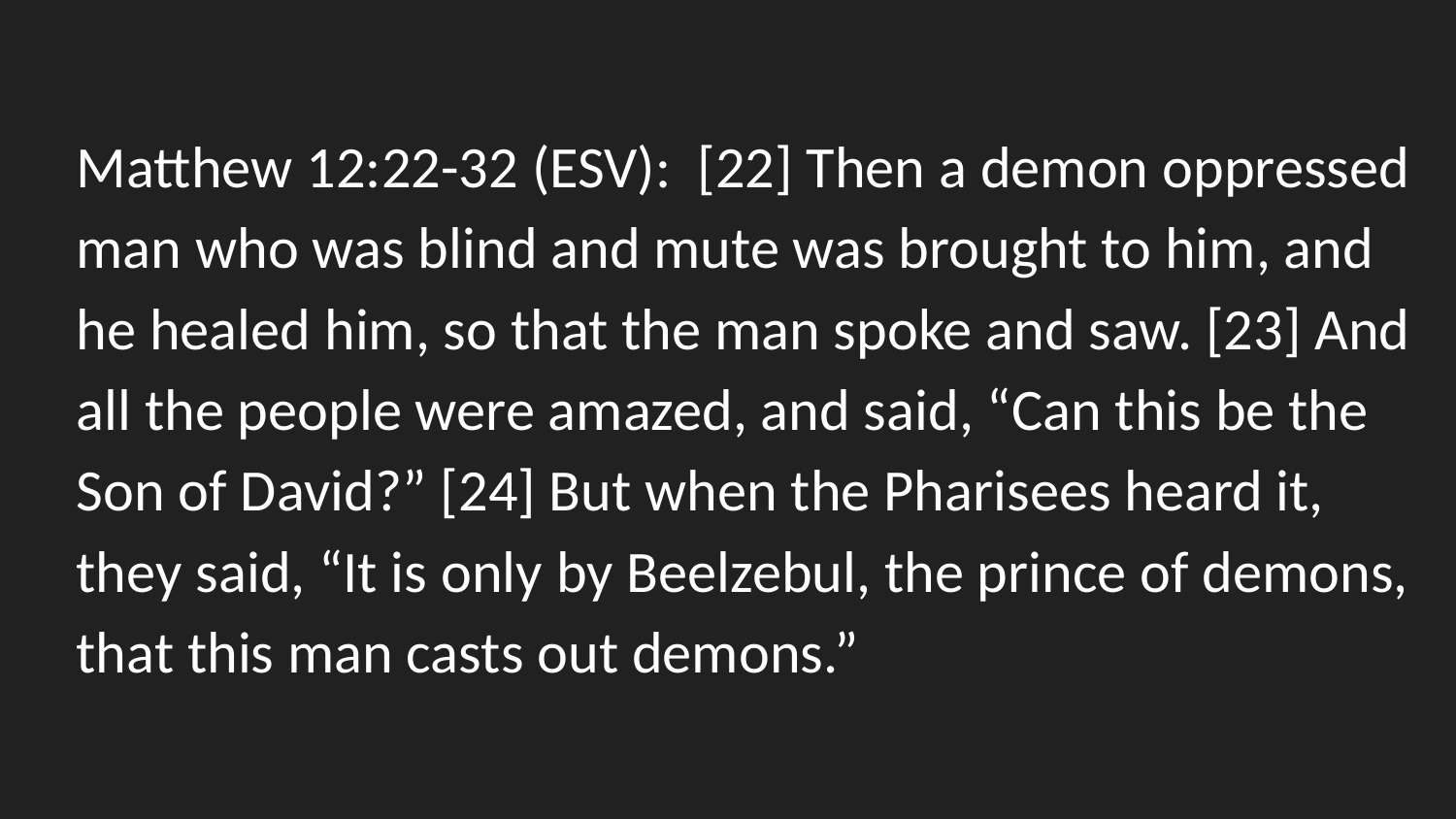

Matthew 12:22-32 (ESV):  [22] Then a demon oppressed man who was blind and mute was brought to him, and he healed him, so that the man spoke and saw. [23] And all the people were amazed, and said, “Can this be the Son of David?” [24] But when the Pharisees heard it, they said, “It is only by Beelzebul, the prince of demons, that this man casts out demons.”